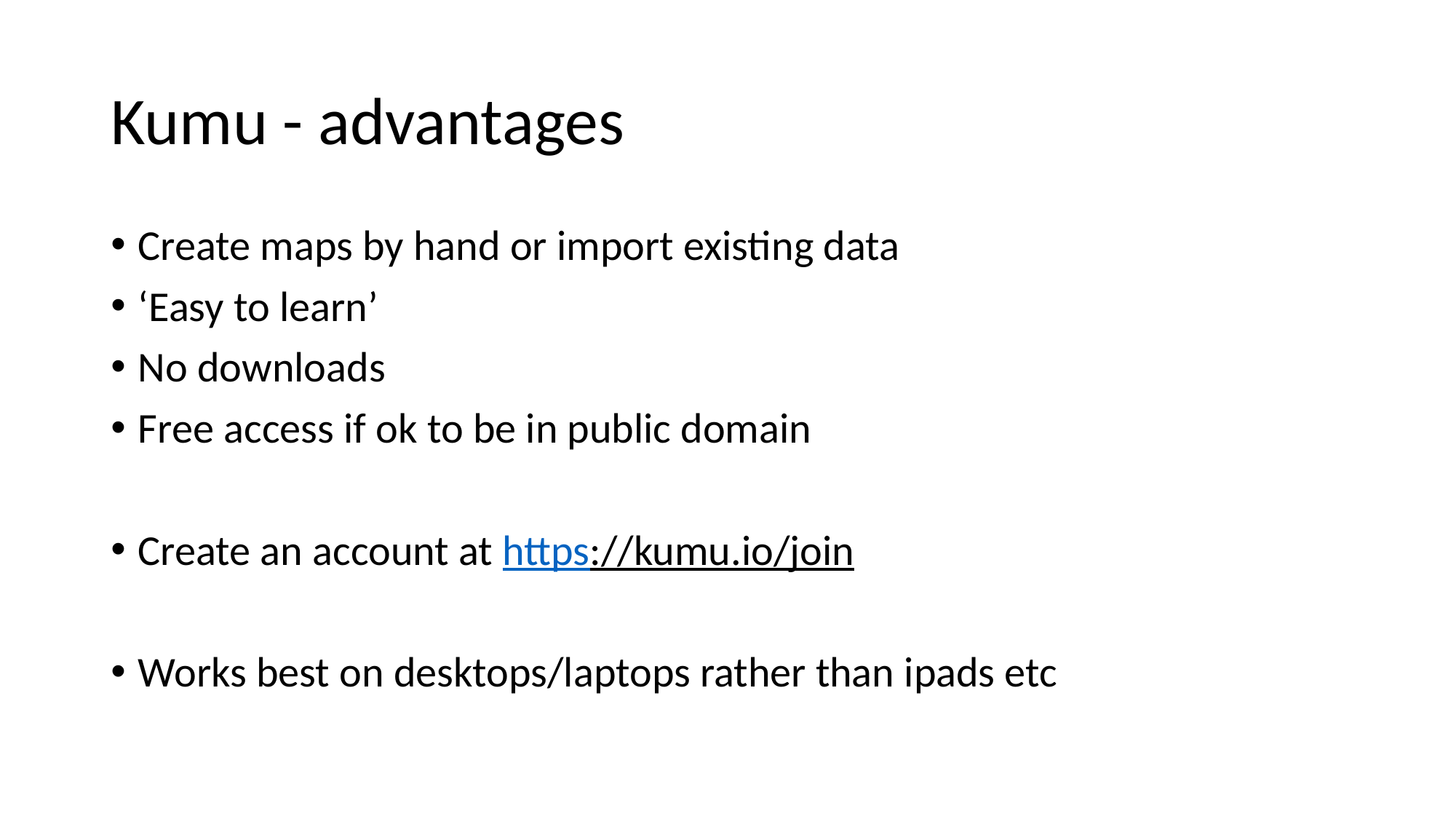

# Kumu - advantages
Create maps by hand or import existing data
‘Easy to learn’
No downloads
Free access if ok to be in public domain

Create an account at https://kumu.io/join

Works best on desktops/laptops rather than ipads etc